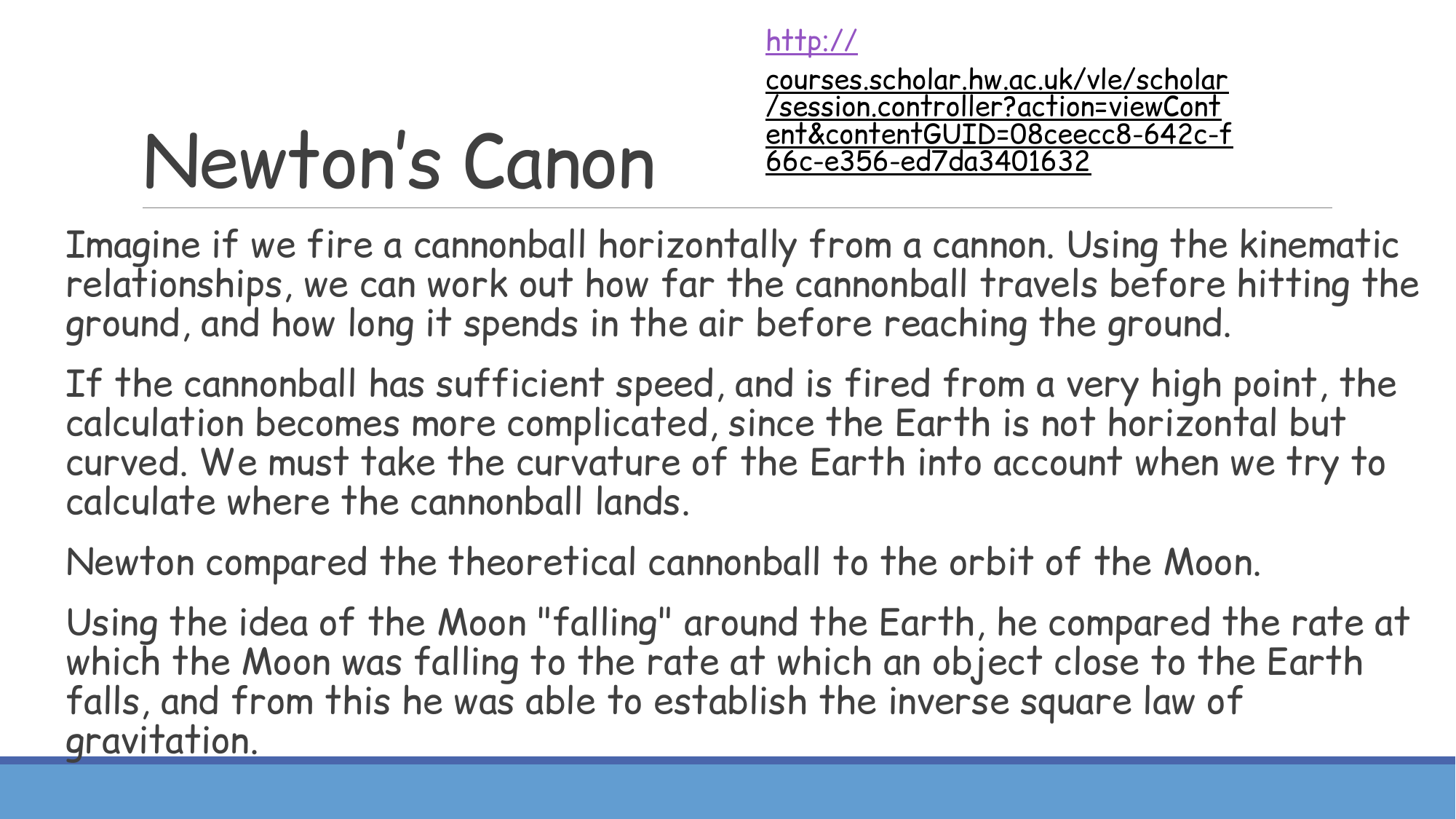

http://courses.scholar.hw.ac.uk/vle/scholar/session.controller?action=viewContent&contentGUID=08ceecc8-642c-f66c-e356-ed7da3401632
# Newton’s Canon
Imagine if we fire a cannonball horizontally from a cannon. Using the kinematic relationships, we can work out how far the cannonball travels before hitting the ground, and how long it spends in the air before reaching the ground.
If the cannonball has sufficient speed, and is fired from a very high point, the calculation becomes more complicated, since the Earth is not horizontal but curved. We must take the curvature of the Earth into account when we try to calculate where the cannonball lands.
Newton compared the theoretical cannonball to the orbit of the Moon.
Using the idea of the Moon "falling" around the Earth, he compared the rate at which the Moon was falling to the rate at which an object close to the Earth falls, and from this he was able to establish the inverse square law of gravitation.